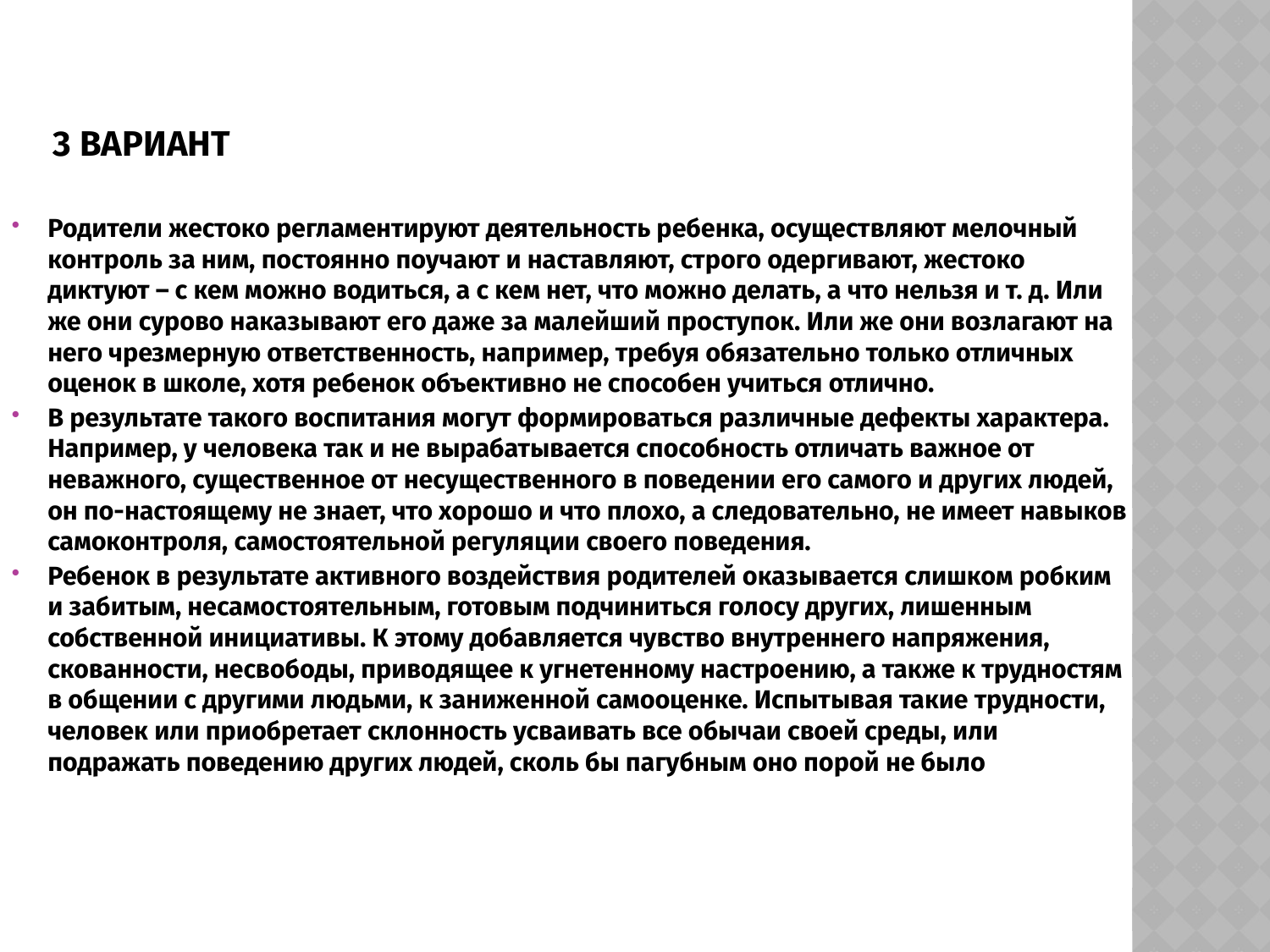

3 вариант

Родители жестоко регламентируют деятельность ребенка, осуществляют мелочный контроль за ним, постоянно поучают и наставляют, строго одергивают, жестоко диктуют – с кем можно водиться, а с кем нет, что можно делать, а что нельзя и т. д. Или же они сурово наказывают его даже за малейший проступок. Или же они возлагают на него чрезмерную ответственность, например, требуя обязательно только отличных оценок в школе, хотя ребенок объективно не способен учиться отлично.
В результате такого воспитания могут формироваться различные дефекты характера. Например, у человека так и не вырабатывается способность отличать важное от неважного, существенное от несущественного в поведении его самого и других людей, он по-настоящему не знает, что хорошо и что плохо, а следовательно, не имеет навыков самоконтроля, самостоятельной регуляции своего поведения.
Ребенок в результате активного воздействия родителей оказывается слишком робким и забитым, несамостоятельным, готовым подчиниться голосу других, лишенным собственной инициативы. К этому добавляется чувство внутреннего напряжения, скованности, несвободы, приводящее к угнетенному настроению, а также к трудностям в общении с другими людьми, к заниженной самооценке. Испытывая такие трудности, человек или приобретает склонность усваивать все обычаи своей среды, или подражать поведению других людей, сколь бы пагубным оно порой не было